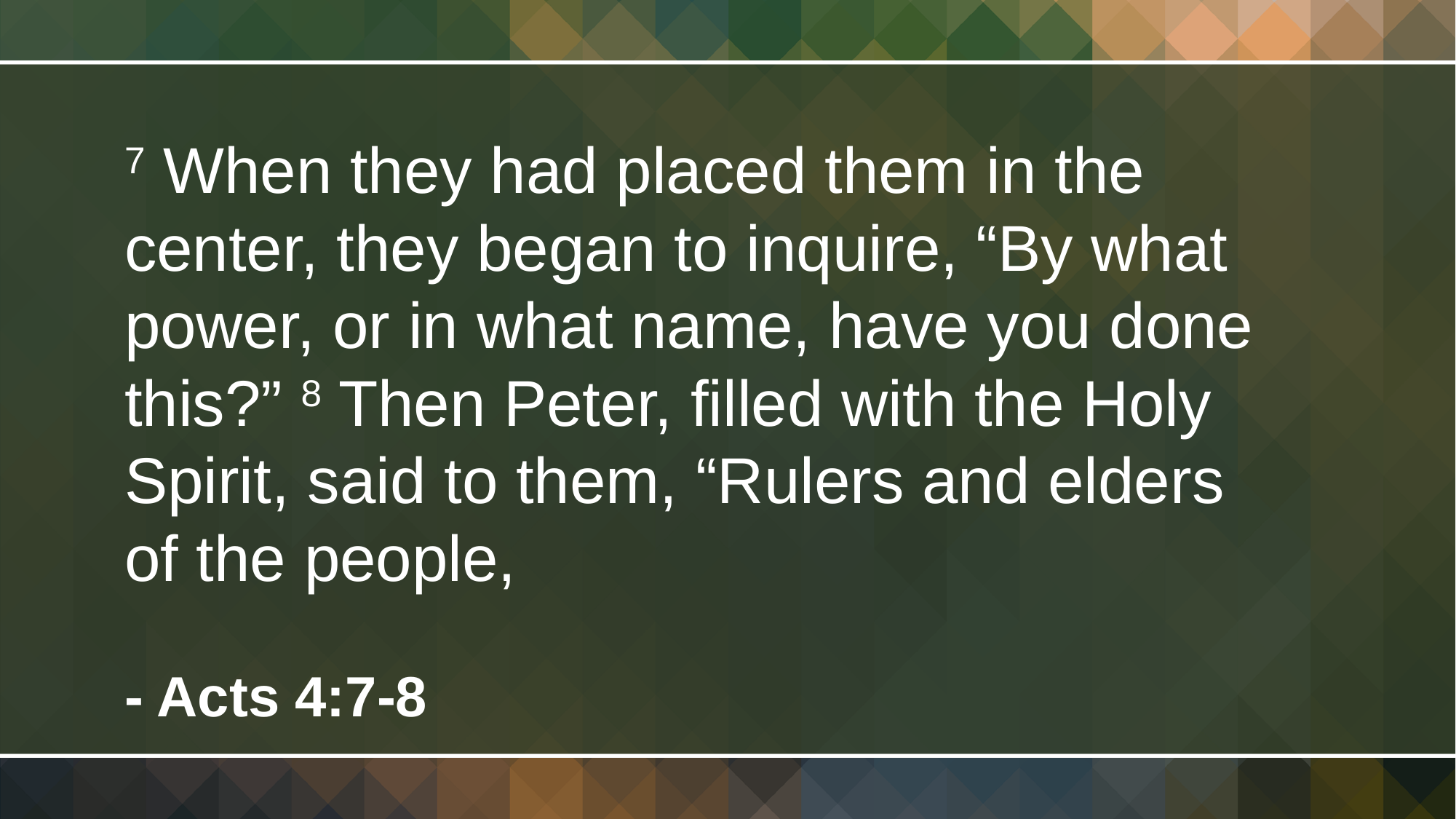

7 When they had placed them in the center, they began to inquire, “By what power, or in what name, have you done this?” 8 Then Peter, filled with the Holy Spirit, said to them, “Rulers and elders of the people,
- Acts 4:7-8